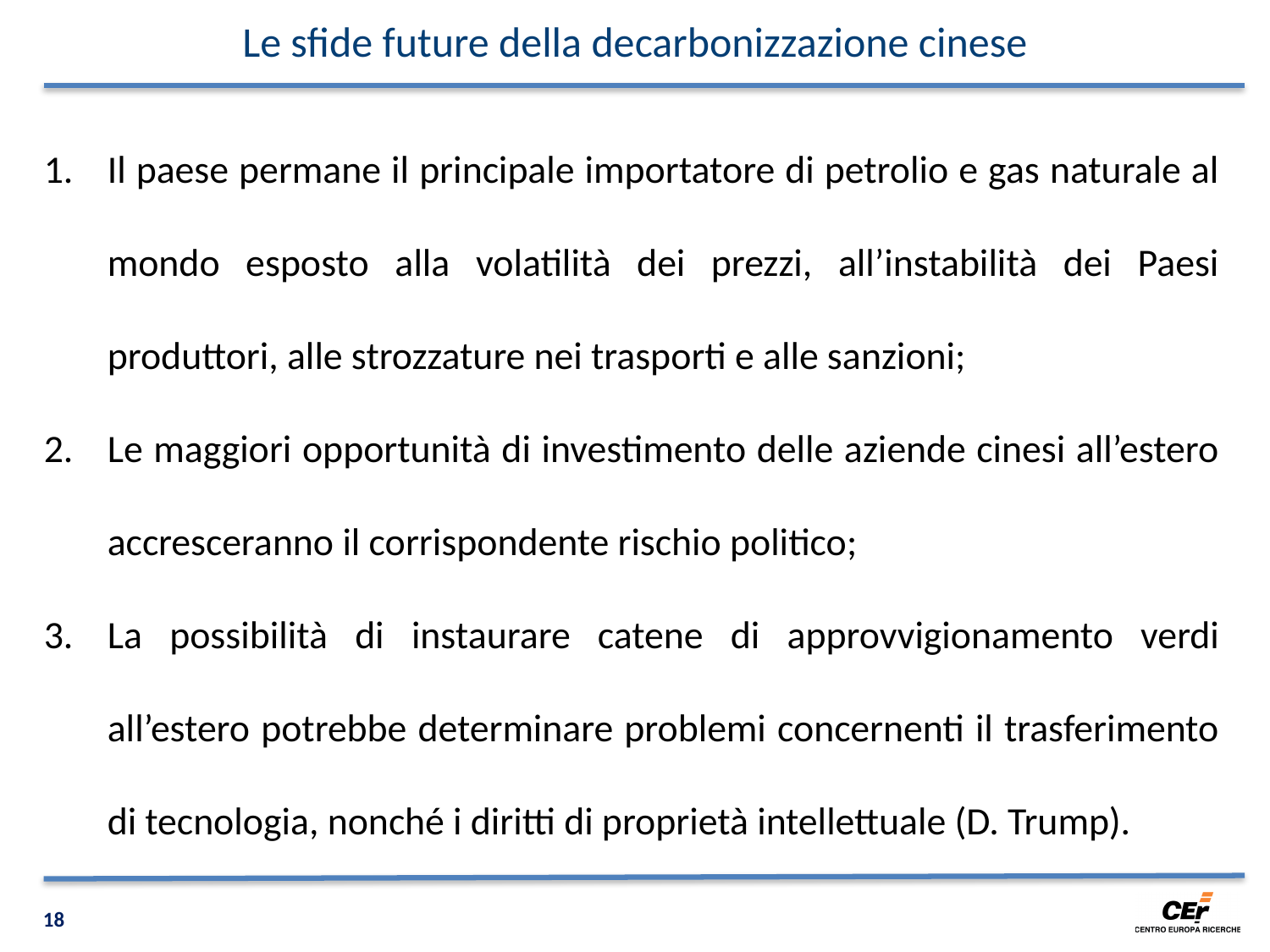

Le sfide future della decarbonizzazione cinese
Il paese permane il principale importatore di petrolio e gas naturale al mondo esposto alla volatilità dei prezzi, all’instabilità dei Paesi produttori, alle strozzature nei trasporti e alle sanzioni;
Le maggiori opportunità di investimento delle aziende cinesi all’estero accresceranno il corrispondente rischio politico;
La possibilità di instaurare catene di approvvigionamento verdi all’estero potrebbe determinare problemi concernenti il trasferimento di tecnologia, nonché i diritti di proprietà intellettuale (D. Trump).